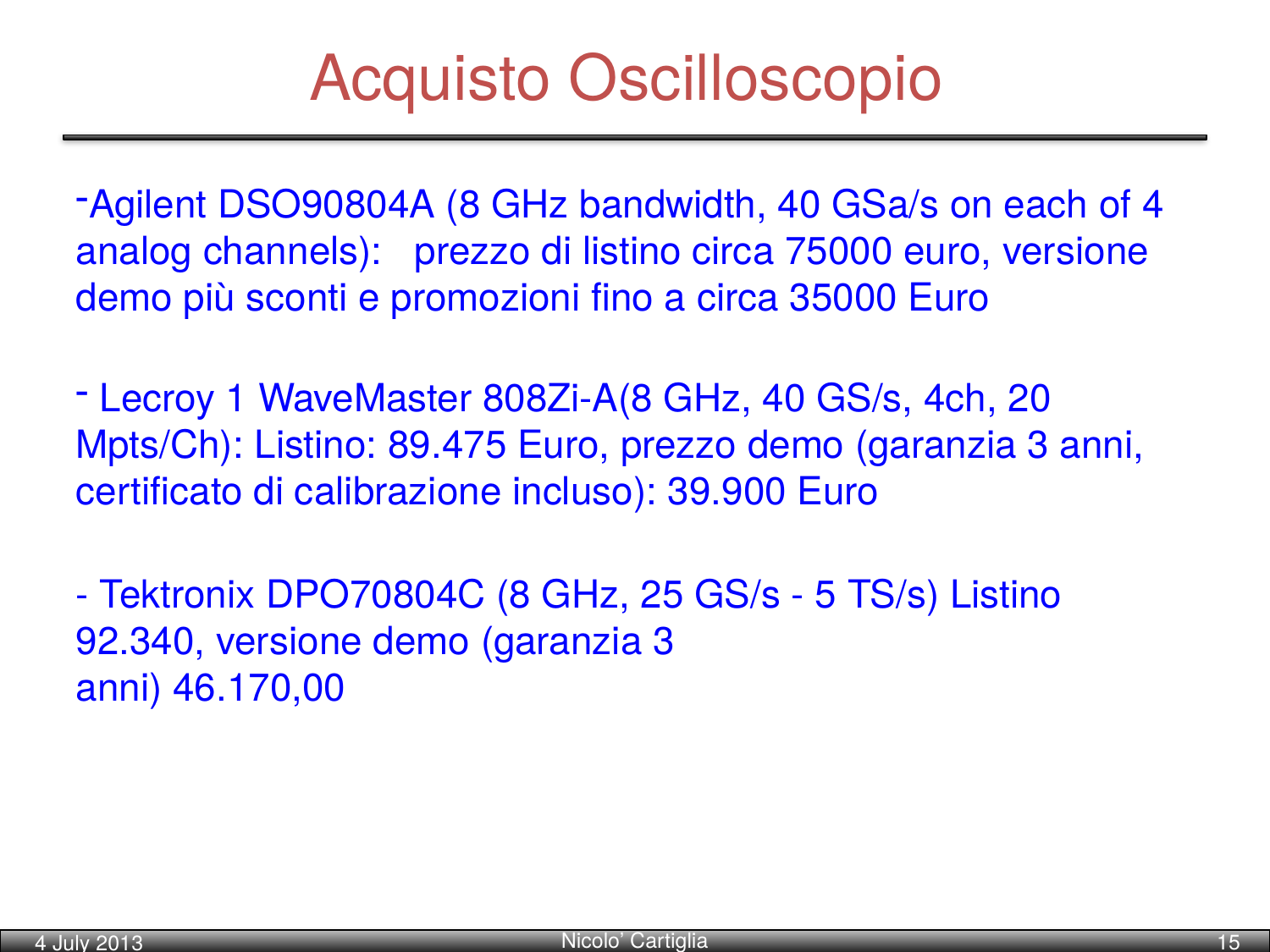

# Acquisto Oscilloscopio
Agilent DSO90804A (8 GHz bandwidth, 40 GSa/s on each of 4 analog channels):   prezzo di listino circa 75000 euro, versione demo più sconti e promozioni fino a circa 35000 Euro
 Lecroy 1 WaveMaster 808Zi-A(8 GHz, 40 GS/s, 4ch, 20 Mpts/Ch): Listino: 89.475 Euro, prezzo demo (garanzia 3 anni, certificato di calibrazione incluso): 39.900 Euro
- Tektronix DPO70804C (8 GHz, 25 GS/s - 5 TS/s) Listino 92.340, versione demo (garanzia 3
anni) 46.170,00
4 July 2013
Nicolo’ Cartiglia
15